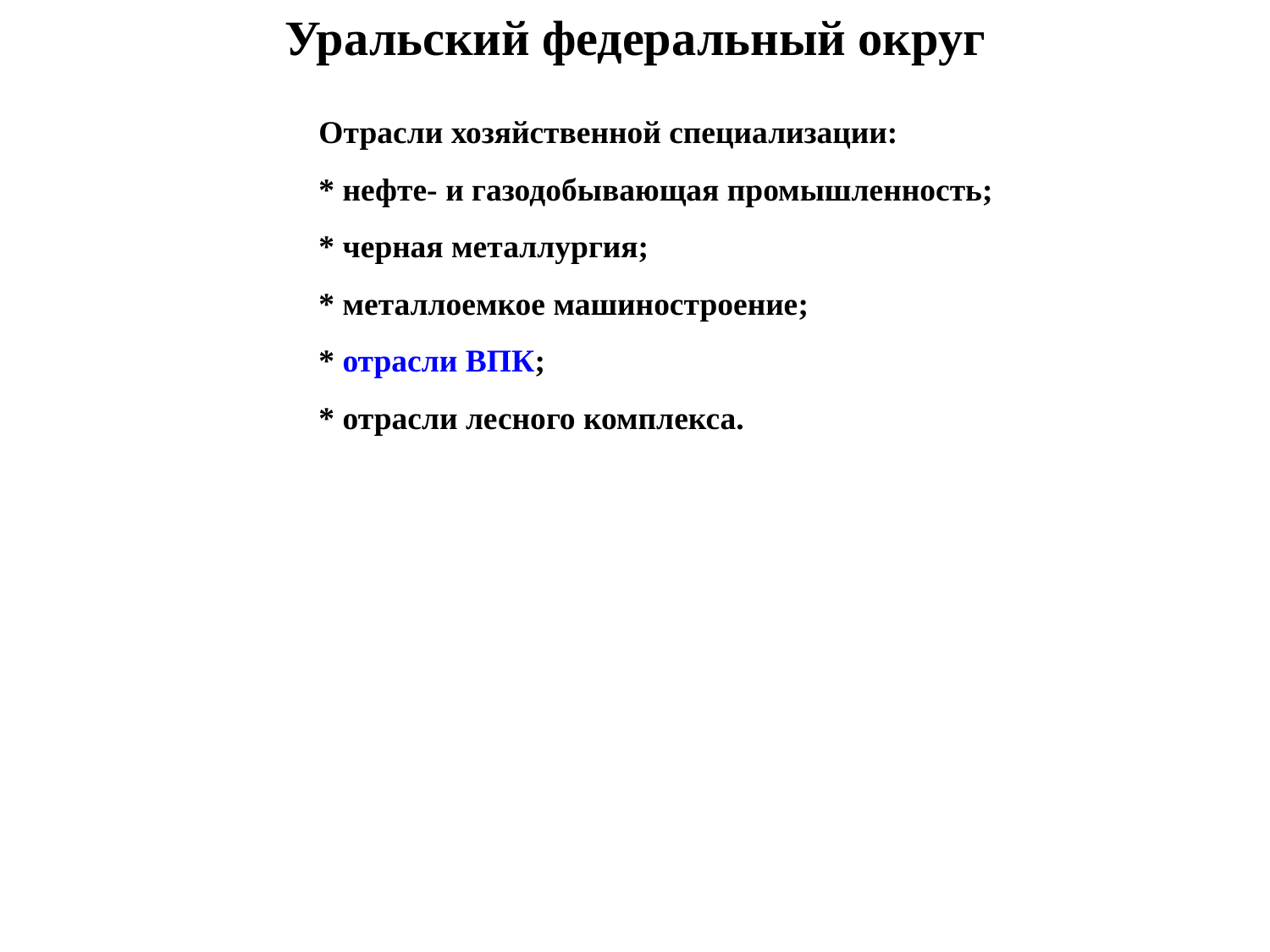

Уральский федеральный округ
Отрасли хозяйственной специализации:
* нефте- и газодобывающая промышленность;
* черная металлургия;
* металлоемкое машиностроение;
* отрасли ВПК;
* отрасли лесного комплекса.